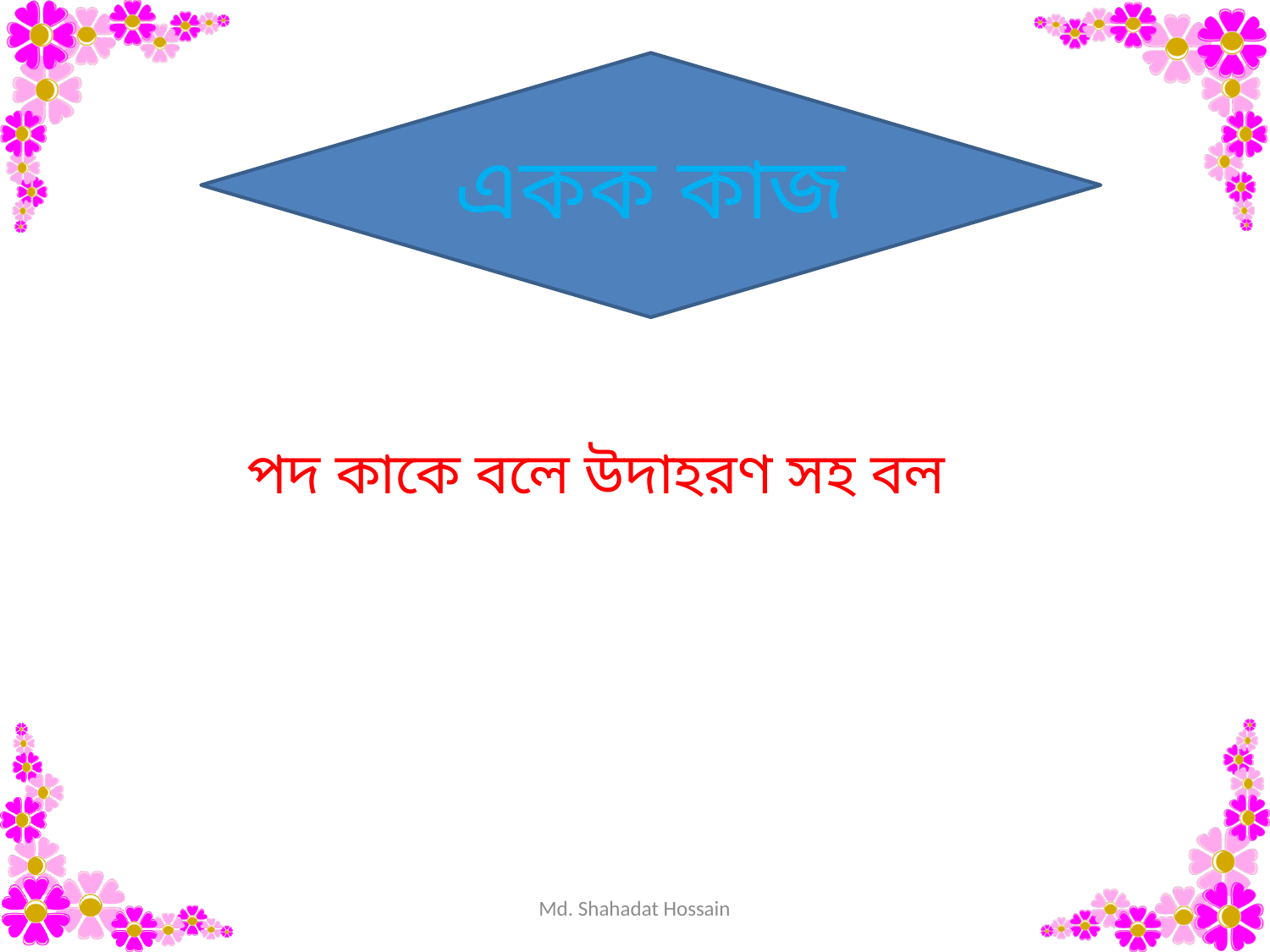

একক কাজ
পদ কাকে বলে উদাহরণ সহ বল
Md. Shahadat Hossain